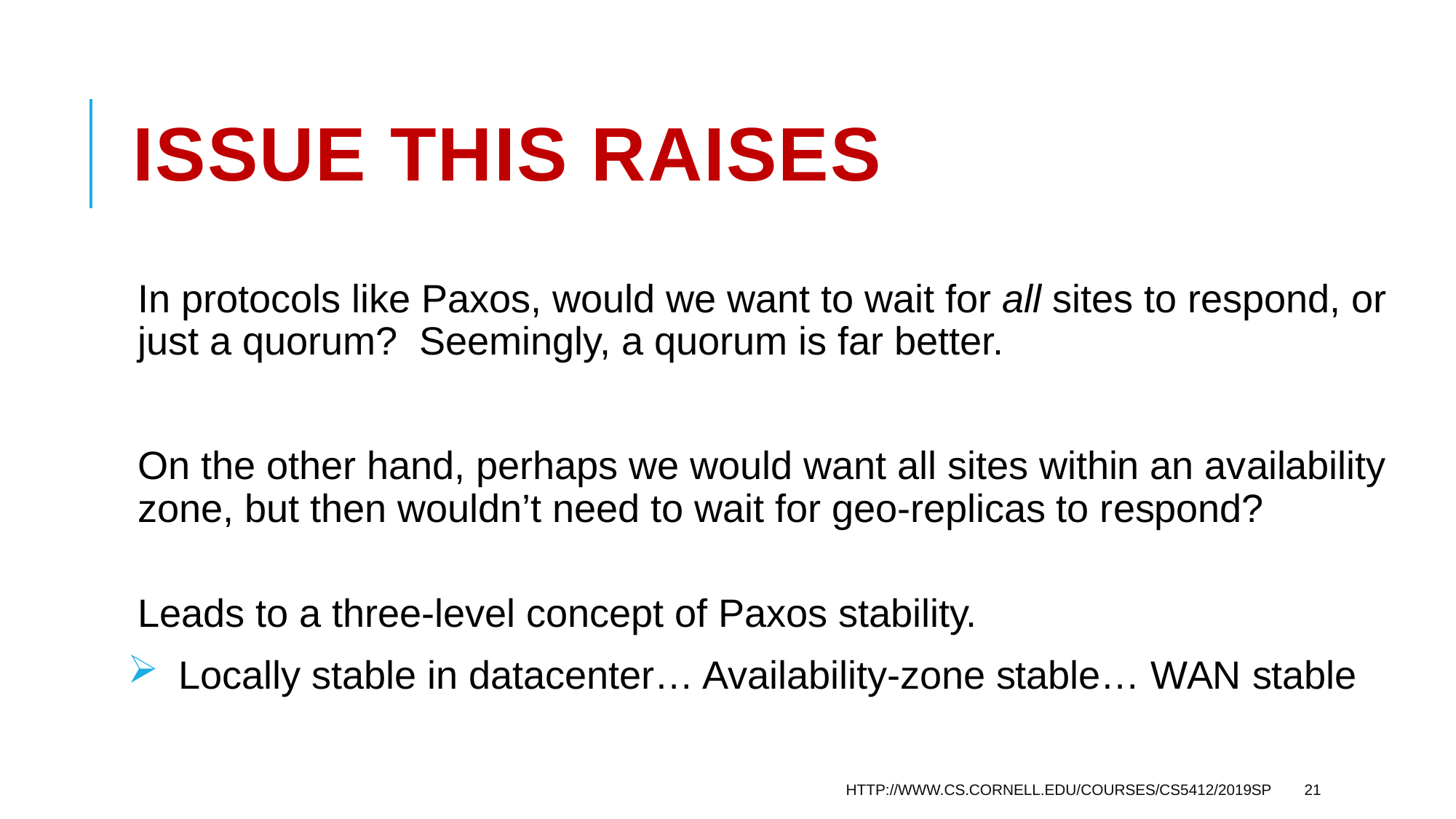

# Issue this raises
In protocols like Paxos, would we want to wait for all sites to respond, or just a quorum?  Seemingly, a quorum is far better.

On the other hand, perhaps we would want all sites within an availability zone, but then wouldn’t need to wait for geo-replicas to respond?
Leads to a three-level concept of Paxos stability.
  Locally stable in datacenter… Availability-zone stable… WAN stable
http://www.cs.cornell.edu/courses/cs5412/2019sp
21